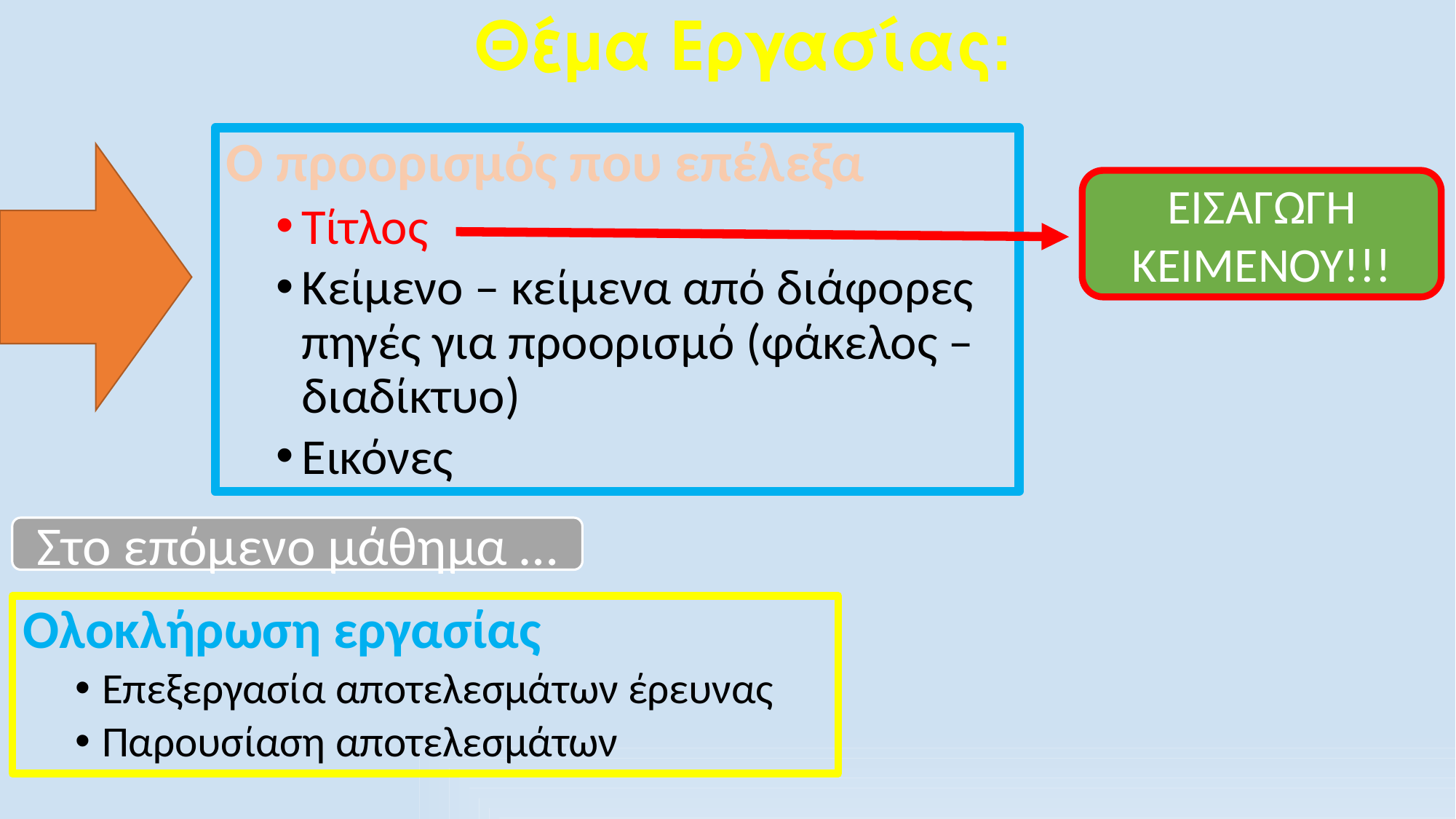

# Θέμα Εργασίας:
Ο προορισμός που επέλεξα
Τίτλος
Κείμενο – κείμενα από διάφορες πηγές για προορισμό (φάκελος – διαδίκτυο)
Εικόνες

ΕΙΣΑΓΩΓΗ ΚΕΙΜΕΝΟΥ!!!
Στο επόμενο μάθημα …
Ολοκλήρωση εργασίας
Επεξεργασία αποτελεσμάτων έρευνας
Παρουσίαση αποτελεσμάτων